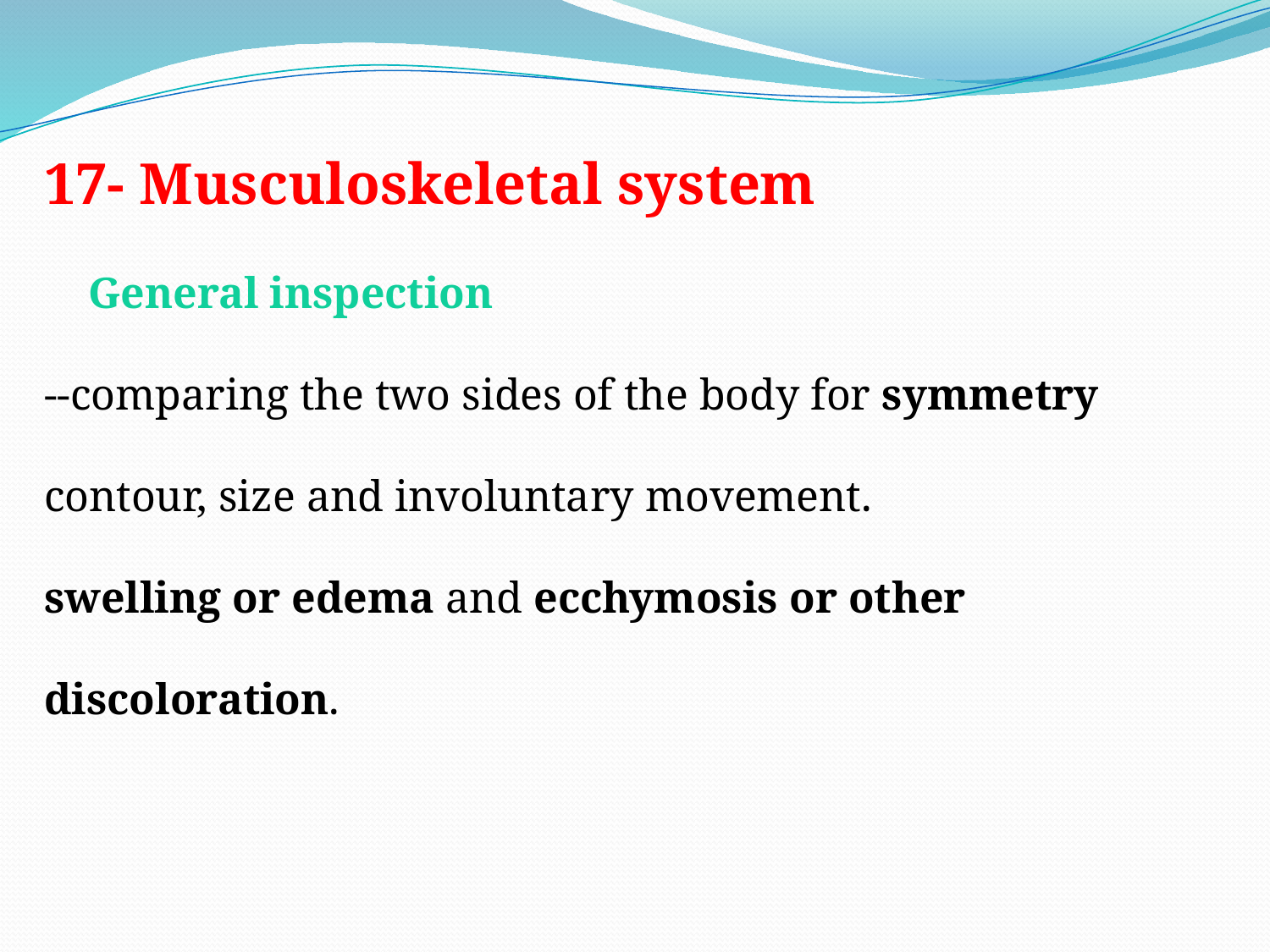

17- Musculoskeletal system
    General inspection
--comparing the two sides of the body for symmetry contour, size and involuntary movement.
swelling or edema and ecchymosis or other discoloration.